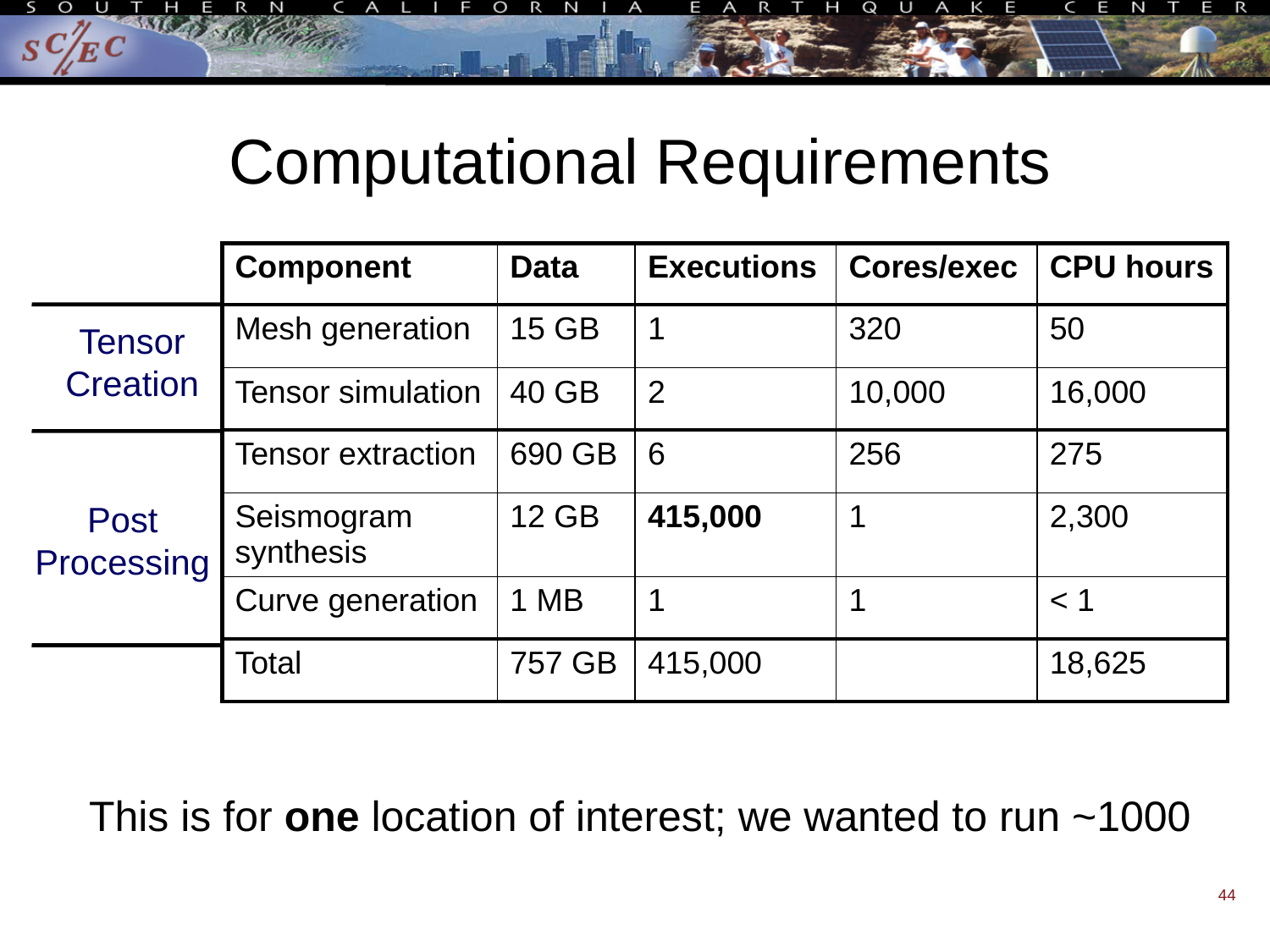

# Computational Requirements
| Component | Data | Executions | Cores/exec | CPU hours |
| --- | --- | --- | --- | --- |
| Mesh generation | 15 GB | 1 | 320 | 50 |
| Tensor simulation | 40 GB | 2 | 10,000 | 16,000 |
| Tensor extraction | 690 GB | 6 | 256 | 275 |
| Seismogram synthesis | 12 GB | 415,000 | 1 | 2,300 |
| Curve generation | 1 MB | 1 | 1 | < 1 |
| Total | 757 GB | 415,000 |  | 18,625 |

Tensor Creation

Post Processing

This is for one location of interest; we wanted to run ~1000
44